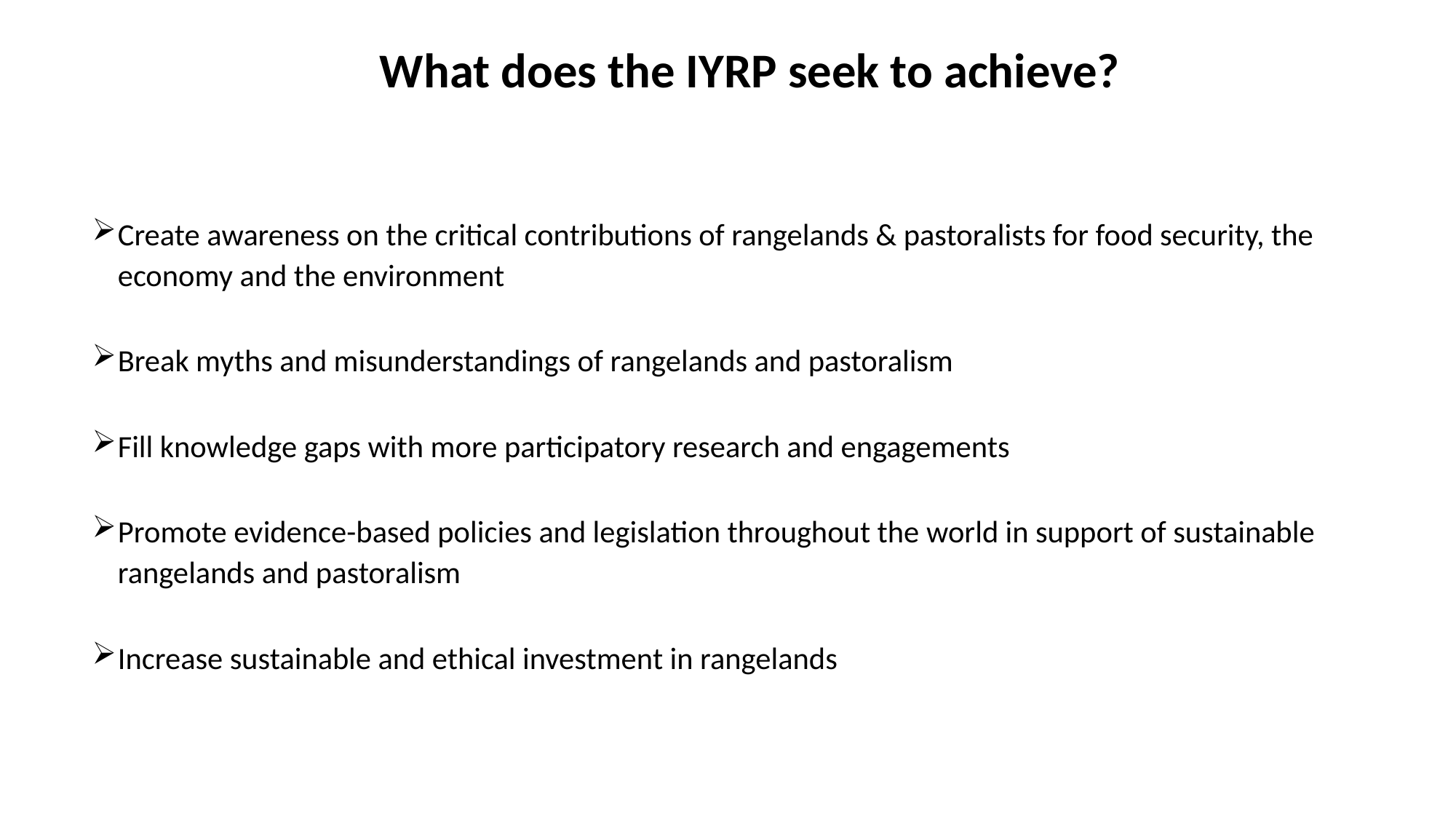

What does the IYRP seek to achieve?
Create awareness on the critical contributions of rangelands & pastoralists for food security, the economy and the environment

Break myths and misunderstandings of rangelands and pastoralism

Fill knowledge gaps with more participatory research and engagements

Promote evidence-based policies and legislation throughout the world in support of sustainable rangelands and pastoralism

Increase sustainable and ethical investment in rangelands